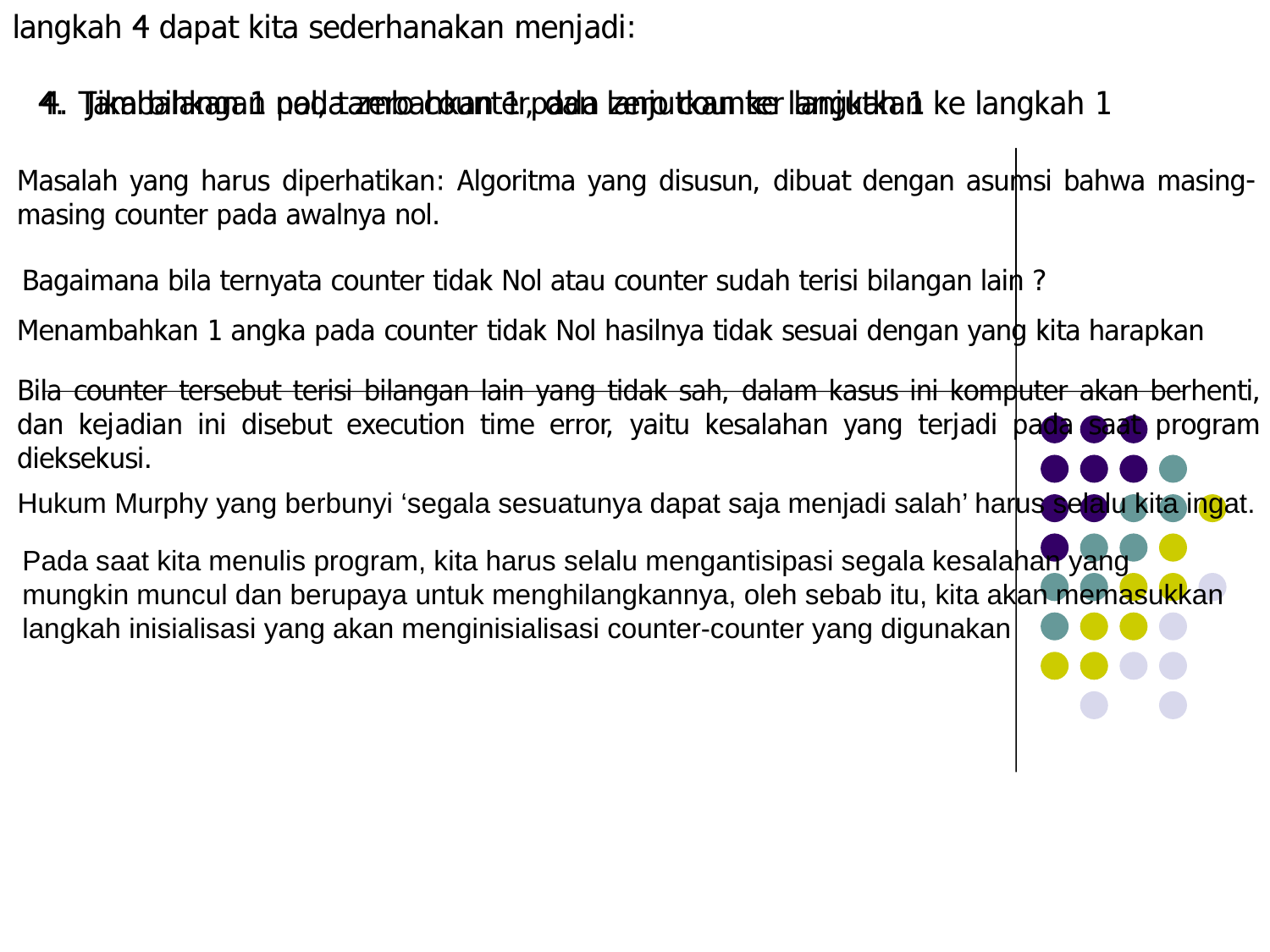

langkah 4 dapat kita sederhanakan menjadi:
4. Tambahkan 1 pada zero counter, dan lanjutkan ke langkah 1
4.  Jika bilangan nol, tambahkan 1 pada zero counter lanjutkan ke langkah 1
Masalah yang harus diperhatikan: Algoritma yang disusun, dibuat dengan asumsi bahwa masing-masing counter pada awalnya nol.
Bagaimana bila ternyata counter tidak Nol atau counter sudah terisi bilangan lain ?
Menambahkan 1 angka pada counter tidak Nol hasilnya tidak sesuai dengan yang kita harapkan
Bila counter tersebut terisi bilangan lain yang tidak sah, dalam kasus ini komputer akan berhenti, dan kejadian ini disebut execution time error, yaitu kesalahan yang terjadi pada saat program dieksekusi.
Hukum Murphy yang berbunyi ‘segala sesuatunya dapat saja menjadi salah’ harus selalu kita ingat.
Pada saat kita menulis program, kita harus selalu mengantisipasi segala kesalahan yang mungkin muncul dan berupaya untuk menghilangkannya, oleh sebab itu, kita akan memasukkan langkah inisialisasi yang akan menginisialisasi counter-counter yang digunakan